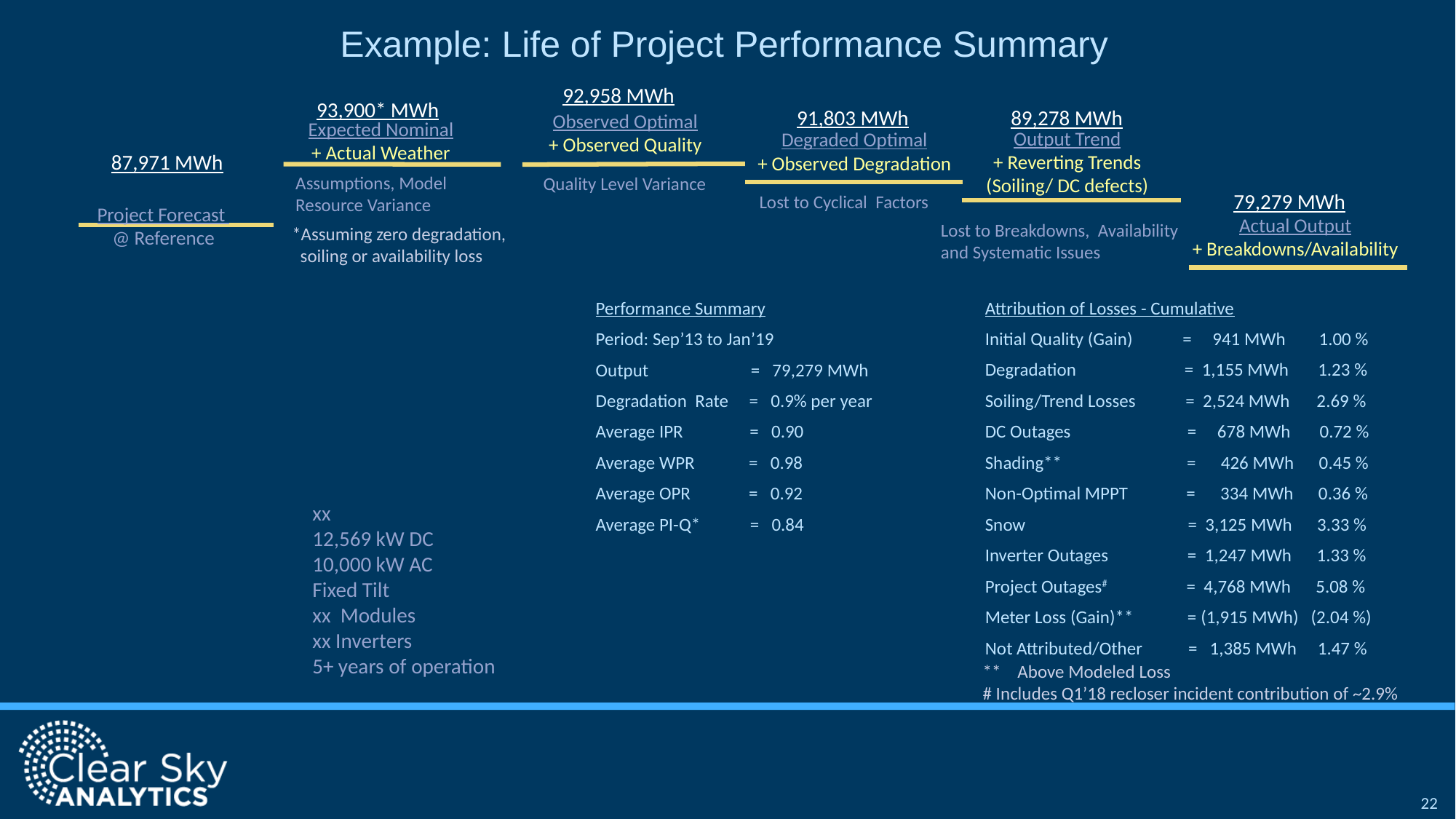

Example: Life of Project Performance Summary
92,958 MWh
93,900* MWh
91,803 MWh
89,278 MWh
Observed Optimal
+ Observed Quality
Expected Nominal
+ Actual Weather
Output Trend
+ Reverting Trends
(Soiling/ DC defects)
Degraded Optimal
+ Observed Degradation
87,971 MWh
Assumptions, Model
Resource Variance
Quality Level Variance
79,279 MWh
Lost to Cyclical  Factors
Project Forecast
@ Reference
Actual Output
+ Breakdowns/Availability
Lost to Breakdowns,  Availability and Systematic Issues
*Assuming zero degradation,
  soiling or availability loss
Performance Summary
Period: Sep’13 to Jan’19
Output	           =   79,279 MWh
Degradation  Rate     =   0.9% per year
Average IPR                =   0.90
Average WPR             =   0.98
Average OPR              =   0.92
Average PI-Q*            =   0.84

Attribution of Losses - Cumulative
Initial Quality (Gain)            =     941 MWh        1.00 %
Degradation                          =  1,155 MWh       1.23 %
Soiling/Trend Losses            =  2,524 MWh	 2.69 %
DC Outages                            =     678 MWh       0.72 %
Shading**                              =      426 MWh      0.45 %
Non-Optimal MPPT              =      334 MWh      0.36 %
Snow                                       =  3,125 MWh      3.33 %
Inverter Outages                   =  1,247 MWh      1.33 %
Project Outages#                   =  4,768 MWh      5.08 %
Meter Loss (Gain)**             = (1,915 MWh)   (2.04 %)
Not Attributed/Other           =   1,385 MWh     1.47 %
xx
12,569 kW DC
10,000 kW AC
Fixed Tilt
xx  Modules
xx Inverters
5+ years of operation
**    Above Modeled Loss
# Includes Q1’18 recloser incident contribution of ~2.9%
22